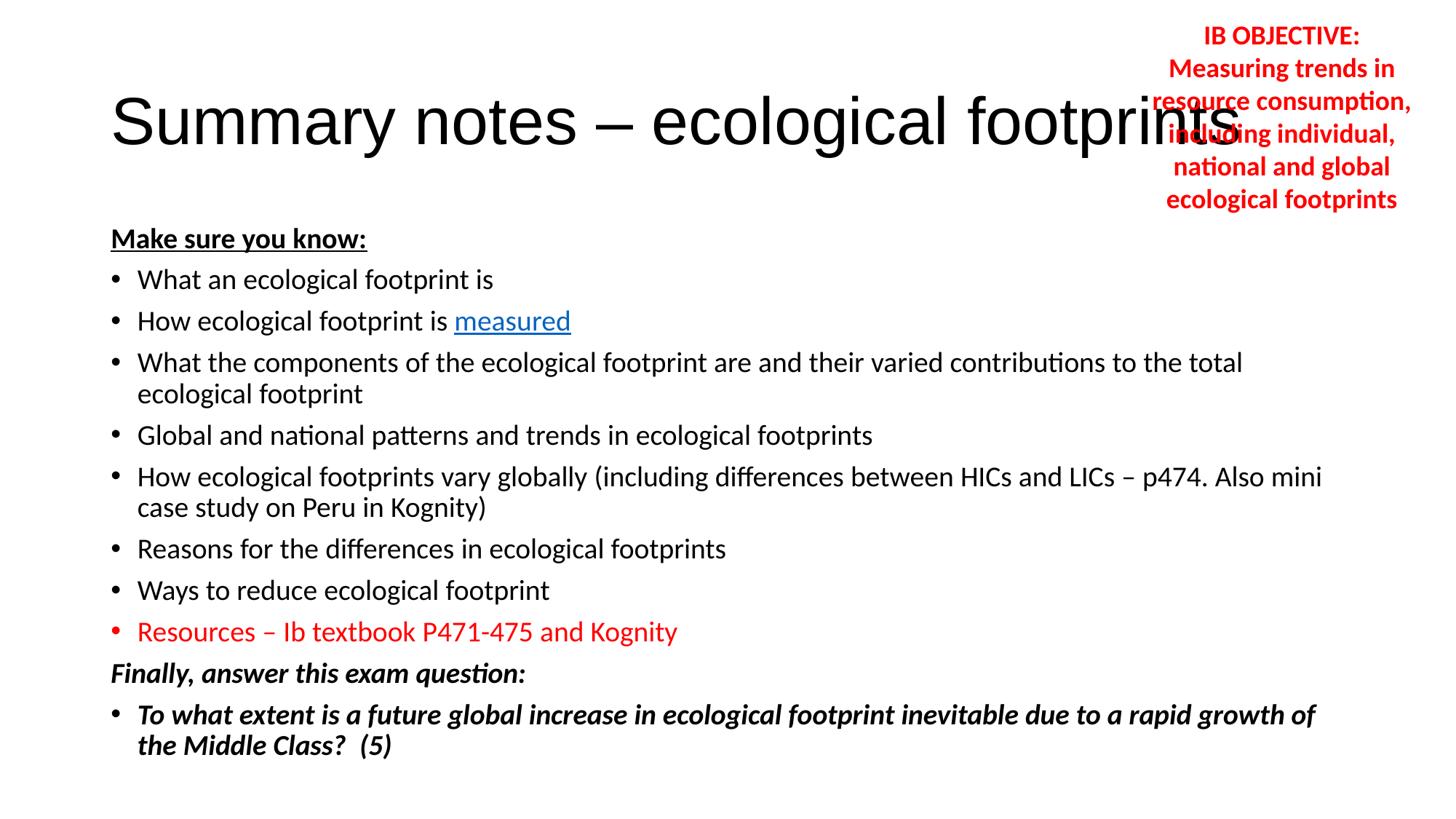

IB OBJECTIVE:
Measuring trends in resource consumption, including individual, national and global ecological footprints
# Summary notes – ecological footprints
Make sure you know:
What an ecological footprint is
How ecological footprint is measured
What the components of the ecological footprint are and their varied contributions to the total ecological footprint
Global and national patterns and trends in ecological footprints
How ecological footprints vary globally (including differences between HICs and LICs – p474. Also mini case study on Peru in Kognity)
Reasons for the differences in ecological footprints
Ways to reduce ecological footprint
Resources – Ib textbook P471-475 and Kognity
Finally, answer this exam question:
To what extent is a future global increase in ecological footprint inevitable due to a rapid growth of the Middle Class?  (5)